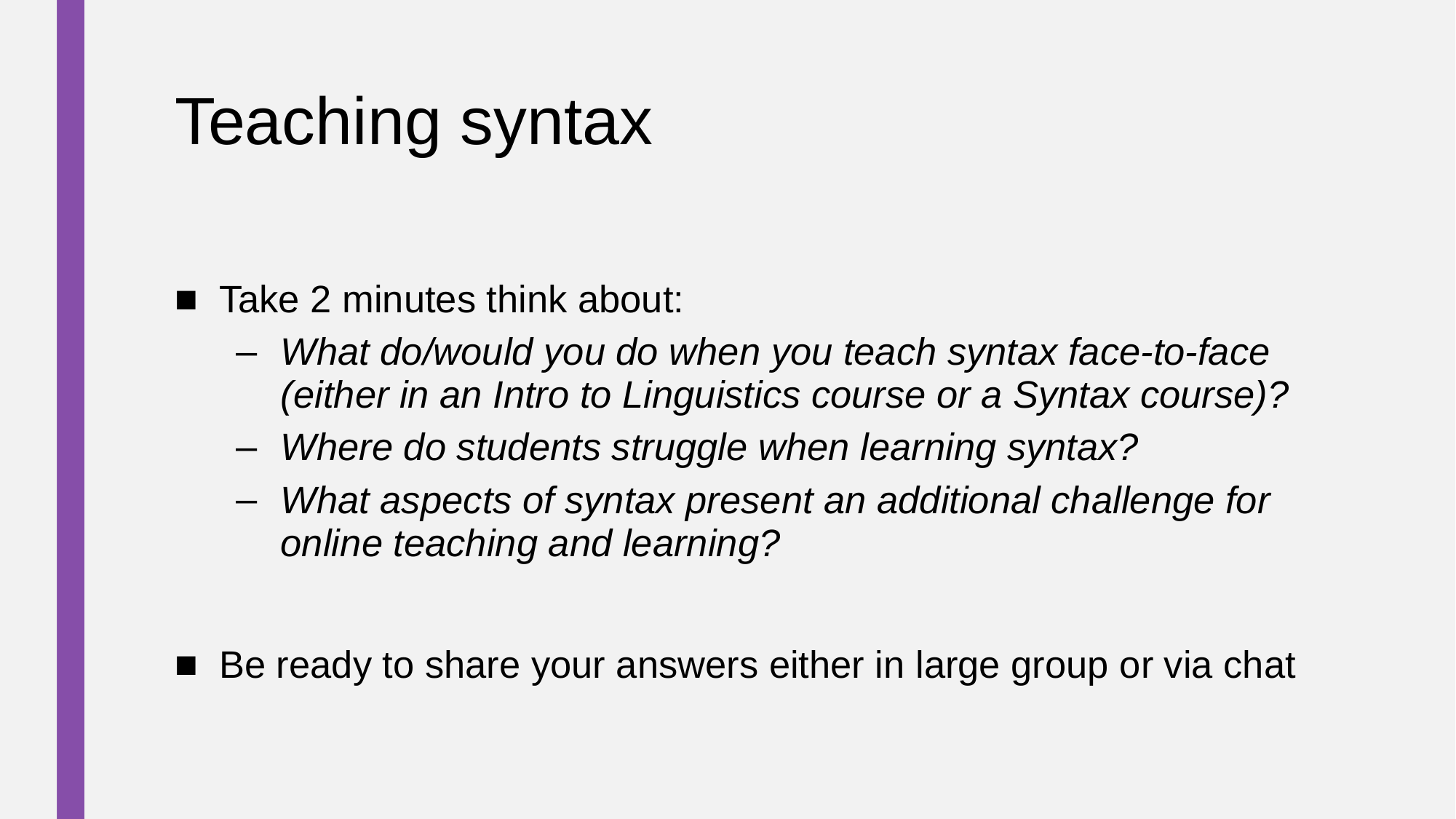

# Teaching syntax
Take 2 minutes think about:
What do/would you do when you teach syntax face-to-face (either in an Intro to Linguistics course or a Syntax course)?
Where do students struggle when learning syntax?
What aspects of syntax present an additional challenge for online teaching and learning?

Be ready to share your answers either in large group or via chat